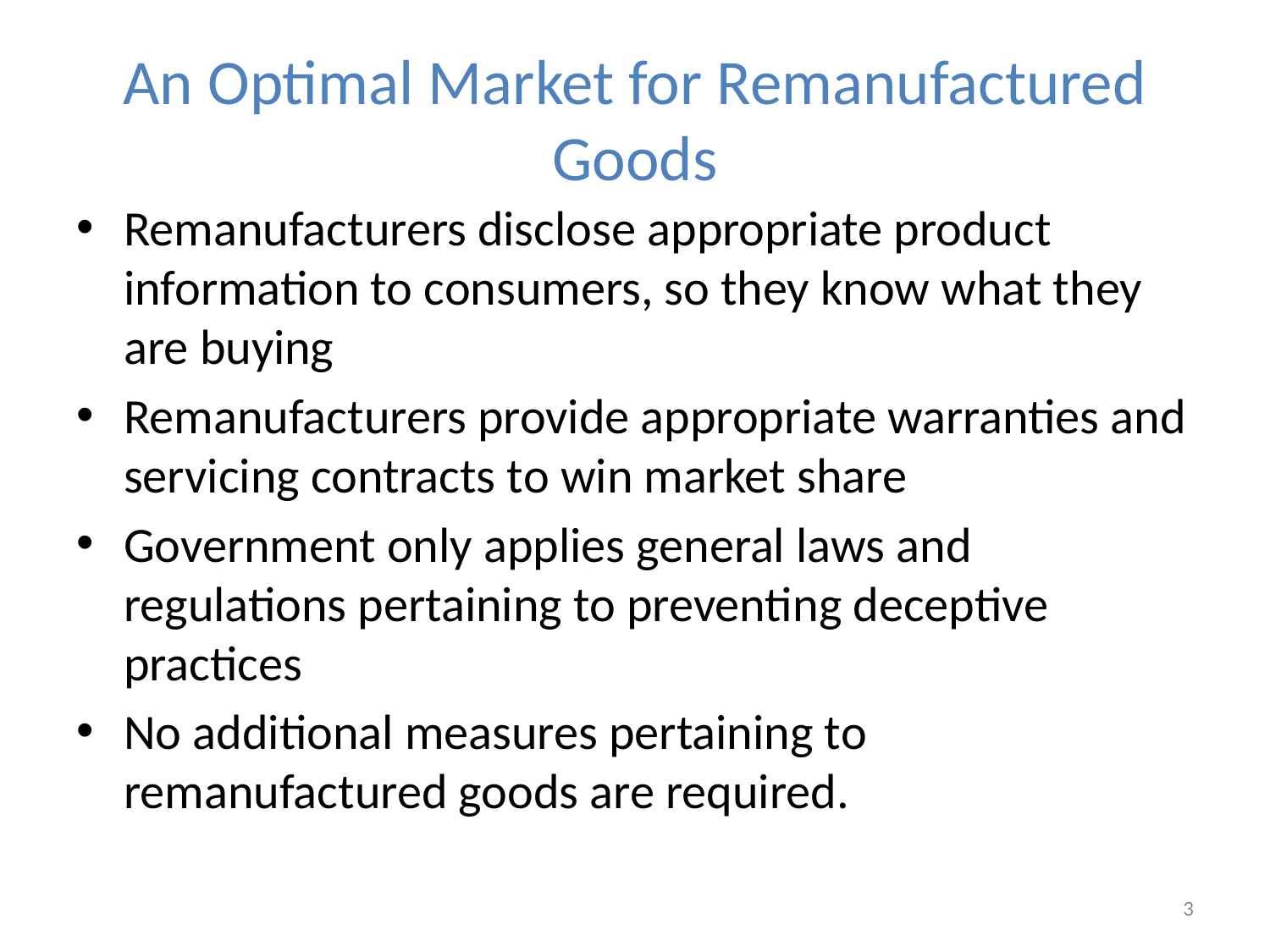

# An Optimal Market for Remanufactured Goods
Remanufacturers disclose appropriate product information to consumers, so they know what they are buying
Remanufacturers provide appropriate warranties and servicing contracts to win market share
Government only applies general laws and regulations pertaining to preventing deceptive practices
No additional measures pertaining to remanufactured goods are required.

3